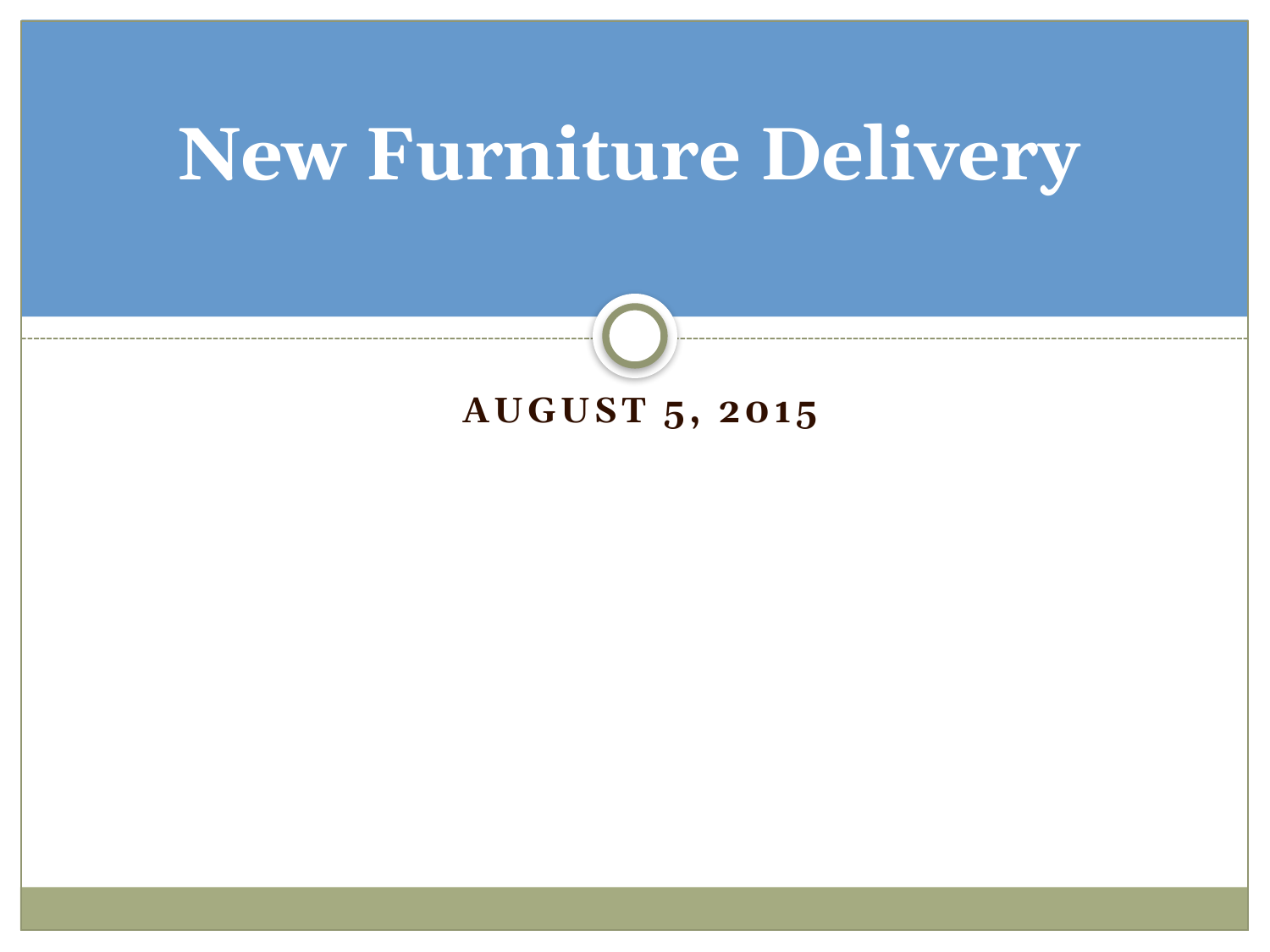

# New Furniture Delivery
August 5, 2015